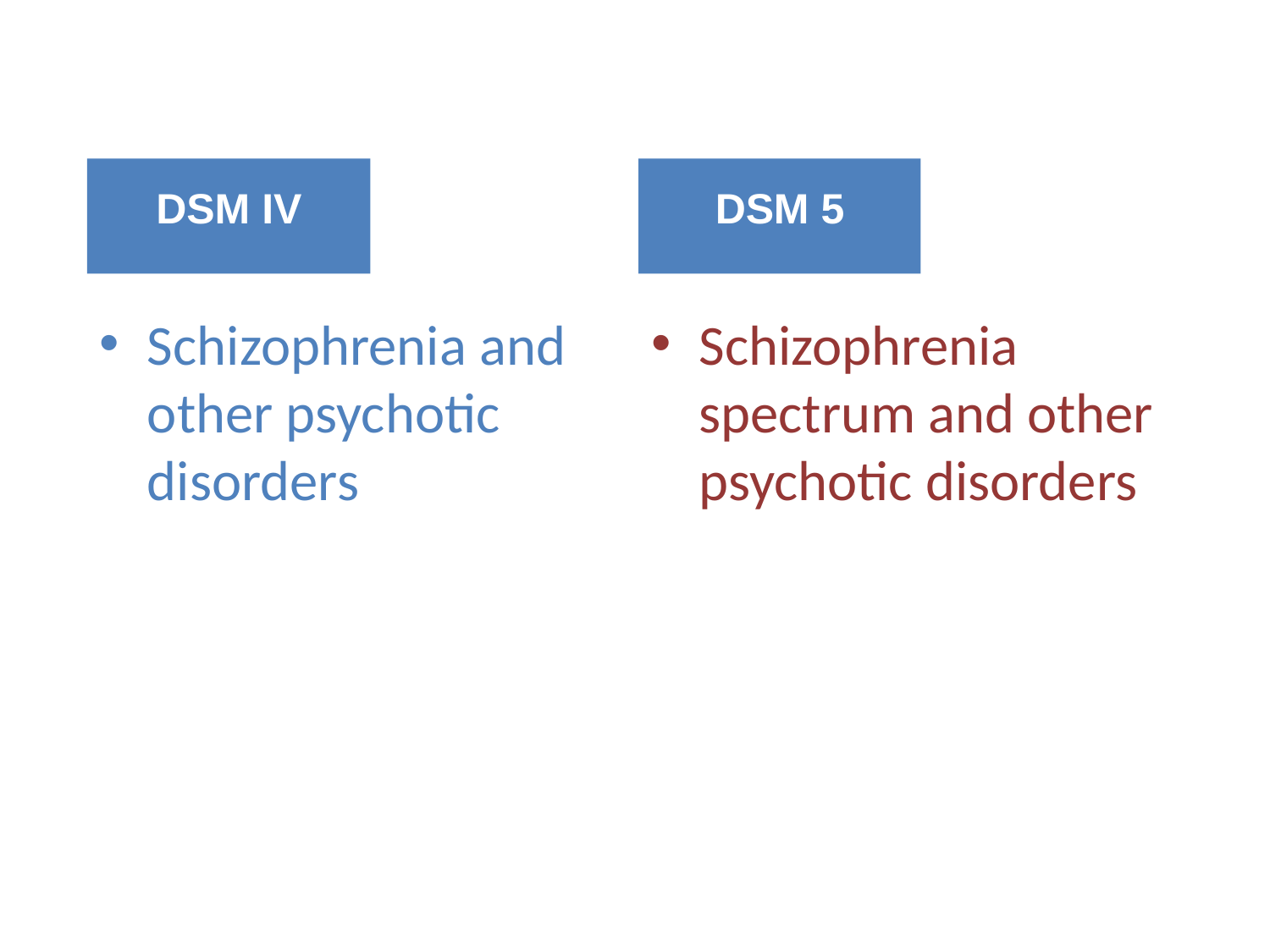

DSM IV

DSM 5
Schizophrenia and other psychotic disorders
Schizophrenia spectrum and other psychotic disorders